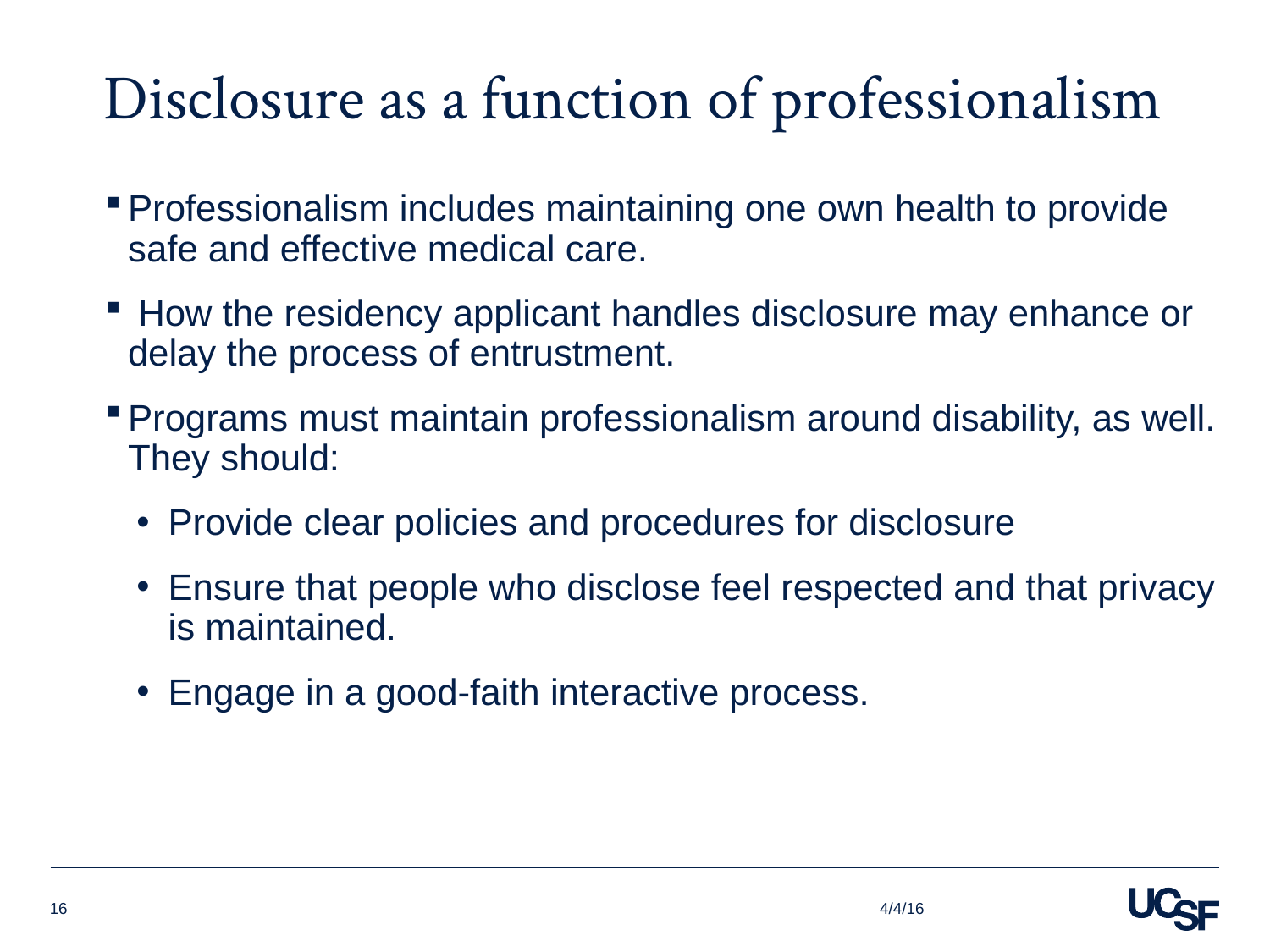

# Disclosure as a function of professionalism
Professionalism includes maintaining one own health to provide safe and effective medical care.
 How the residency applicant handles disclosure may enhance or delay the process of entrustment.
Programs must maintain professionalism around disability, as well. They should:
Provide clear policies and procedures for disclosure
Ensure that people who disclose feel respected and that privacy is maintained.
Engage in a good-faith interactive process.

4/4/16
16